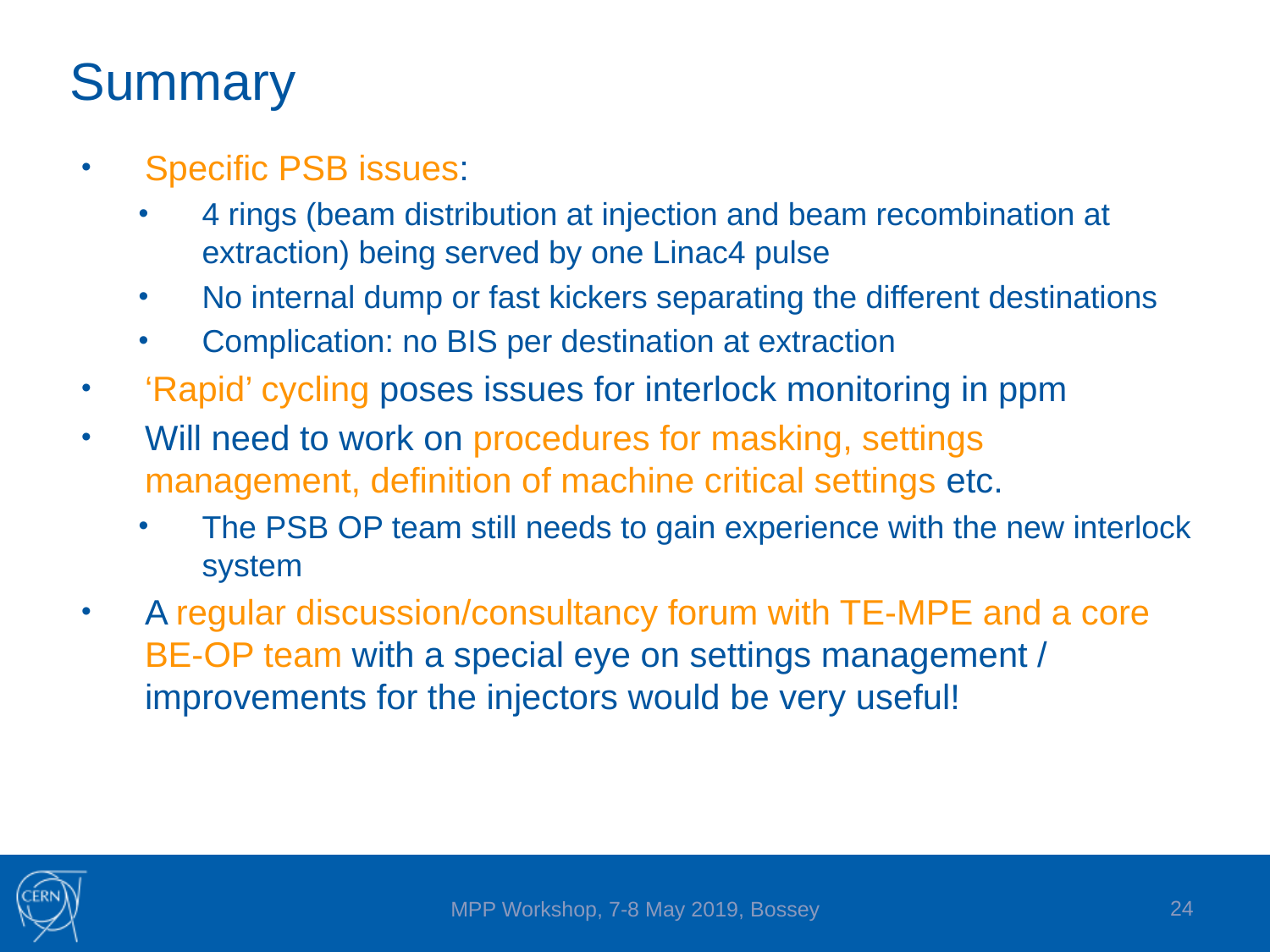

# Summary
Specific PSB issues:
4 rings (beam distribution at injection and beam recombination at extraction) being served by one Linac4 pulse
No internal dump or fast kickers separating the different destinations
Complication: no BIS per destination at extraction
‘Rapid’ cycling poses issues for interlock monitoring in ppm
Will need to work on procedures for masking, settings management, definition of machine critical settings etc.
The PSB OP team still needs to gain experience with the new interlock system
A regular discussion/consultancy forum with TE-MPE and a core BE-OP team with a special eye on settings management / improvements for the injectors would be very useful!
24
MPP Workshop, 7-8 May 2019, Bossey